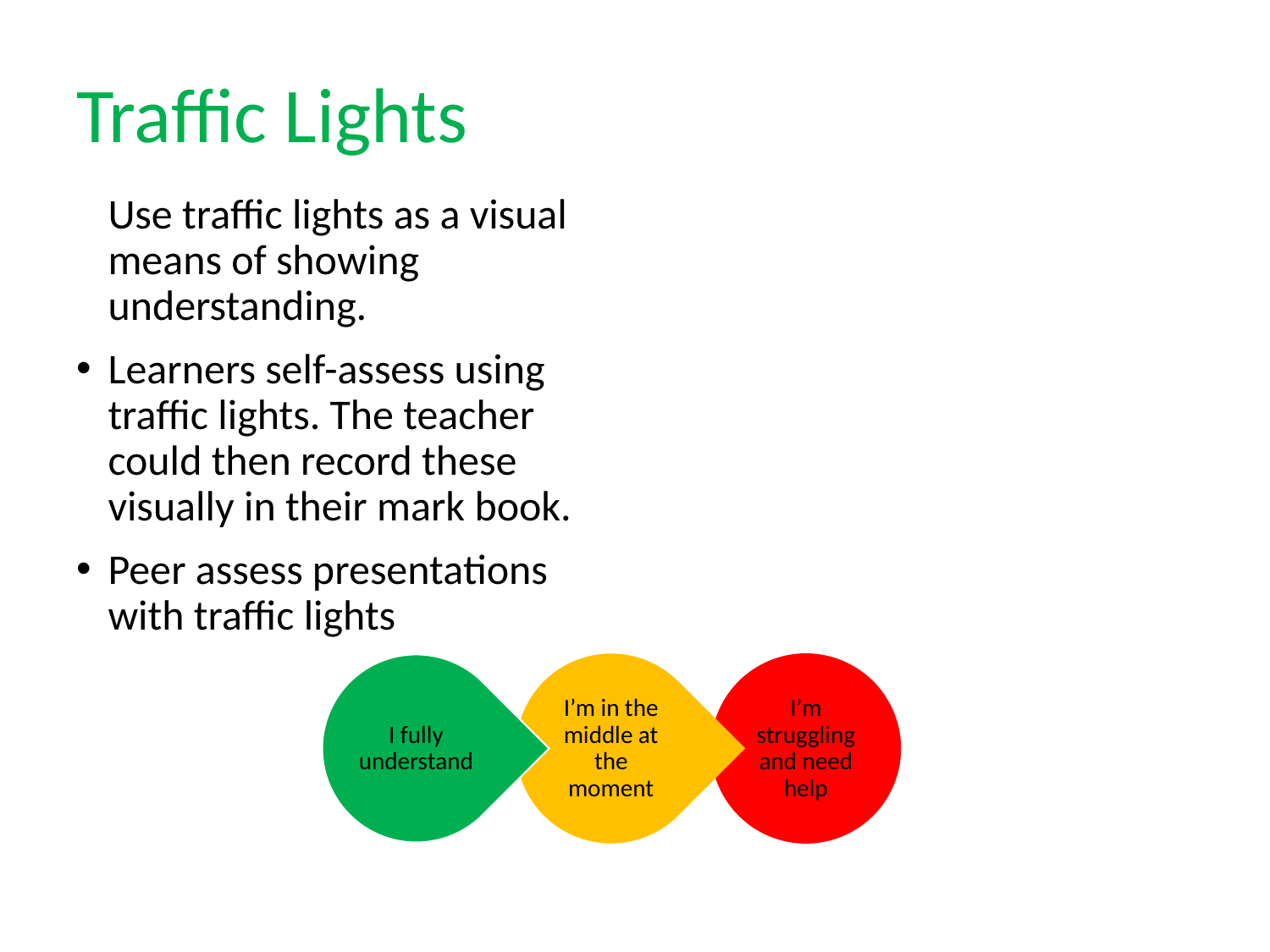

# Traffic Lights
	Use traffic lights as a visual means of showing understanding.
Learners self-assess using traffic lights. The teacher could then record these visually in their mark book.
Peer assess presentations with traffic lights

I’m struggling and need help
I’m in the middle at the moment
I fully understand